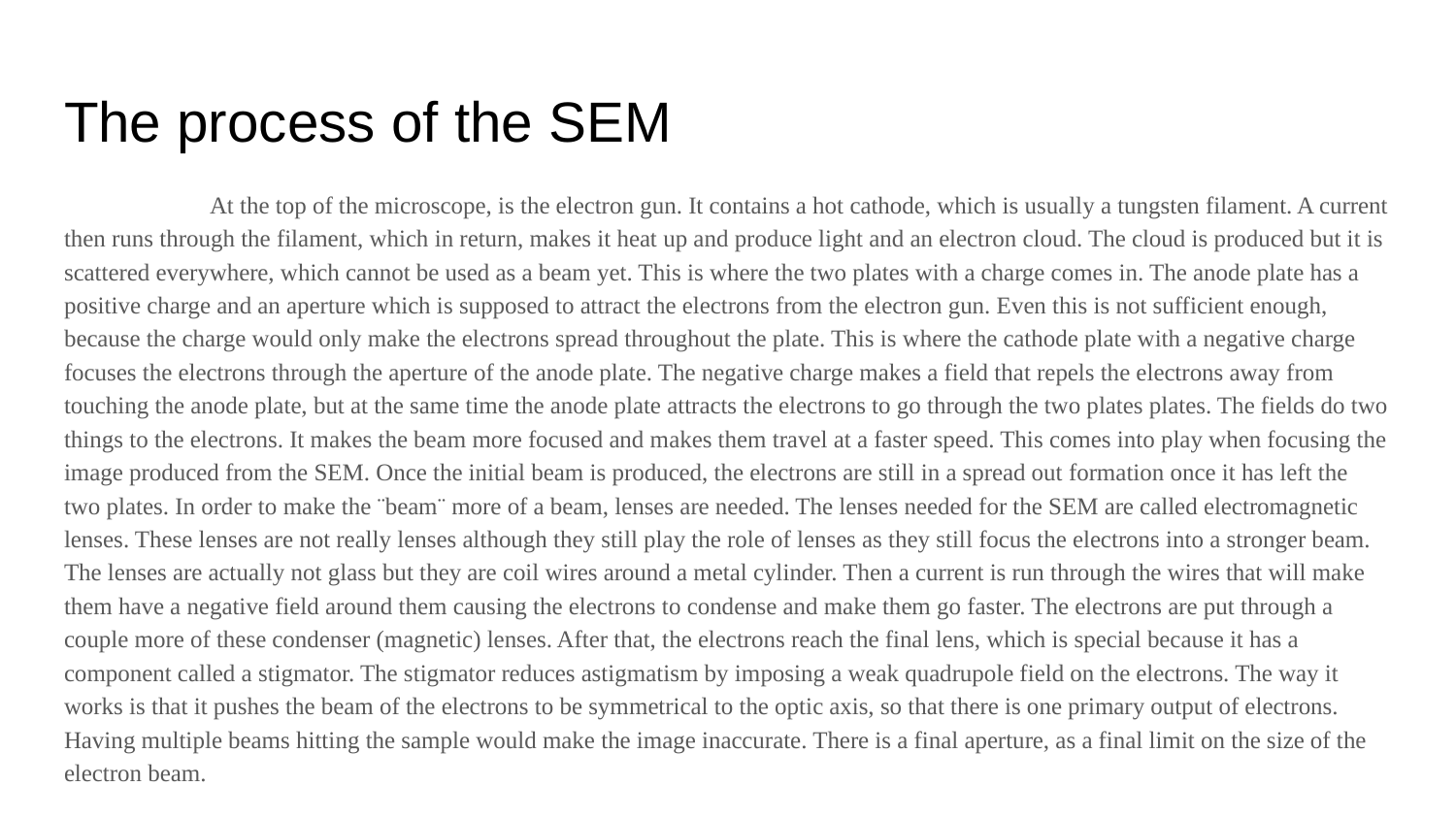

# The process of the SEM
	At the top of the microscope, is the electron gun. It contains a hot cathode, which is usually a tungsten filament. A current then runs through the filament, which in return, makes it heat up and produce light and an electron cloud. The cloud is produced but it is scattered everywhere, which cannot be used as a beam yet. This is where the two plates with a charge comes in. The anode plate has a positive charge and an aperture which is supposed to attract the electrons from the electron gun. Even this is not sufficient enough, because the charge would only make the electrons spread throughout the plate. This is where the cathode plate with a negative charge focuses the electrons through the aperture of the anode plate. The negative charge makes a field that repels the electrons away from touching the anode plate, but at the same time the anode plate attracts the electrons to go through the two plates plates. The fields do two things to the electrons. It makes the beam more focused and makes them travel at a faster speed. This comes into play when focusing the image produced from the SEM. Once the initial beam is produced, the electrons are still in a spread out formation once it has left the two plates. In order to make the ¨beam¨ more of a beam, lenses are needed. The lenses needed for the SEM are called electromagnetic lenses. These lenses are not really lenses although they still play the role of lenses as they still focus the electrons into a stronger beam. The lenses are actually not glass but they are coil wires around a metal cylinder. Then a current is run through the wires that will make them have a negative field around them causing the electrons to condense and make them go faster. The electrons are put through a couple more of these condenser (magnetic) lenses. After that, the electrons reach the final lens, which is special because it has a component called a stigmator. The stigmator reduces astigmatism by imposing a weak quadrupole field on the electrons. The way it works is that it pushes the beam of the electrons to be symmetrical to the optic axis, so that there is one primary output of electrons. Having multiple beams hitting the sample would make the image inaccurate. There is a final aperture, as a final limit on the size of the electron beam.